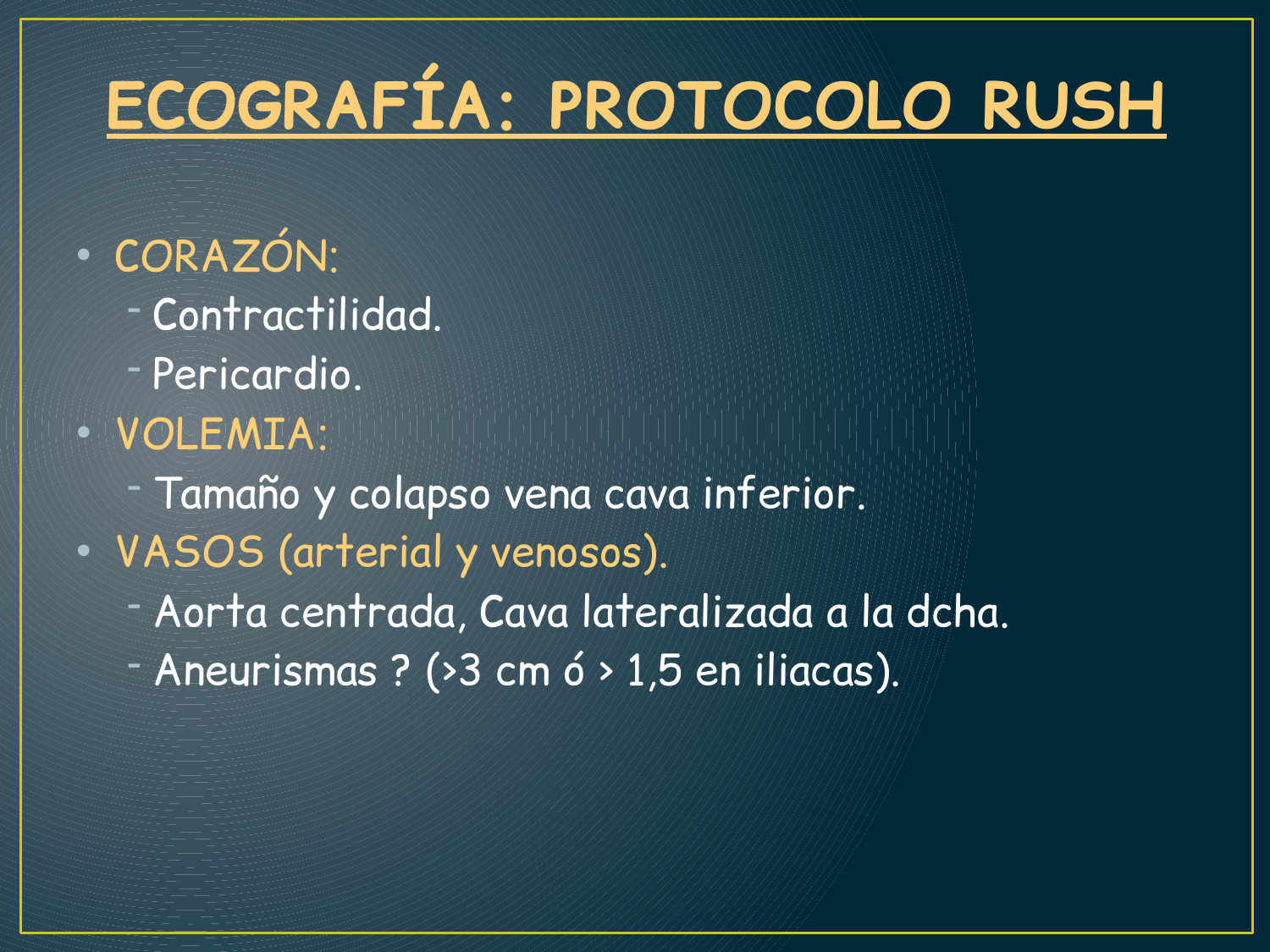

# ECOGRAFÍA: PROTOCOLO RUSH
CORAZÓN:
Contractilidad.
Pericardio.
VOLEMIA:
Tamaño y colapso vena cava inferior.
VASOS (arterial y venosos).
Aorta centrada, Cava lateralizada a la dcha.
Aneurismas ? (>3 cm ó > 1,5 en iliacas).